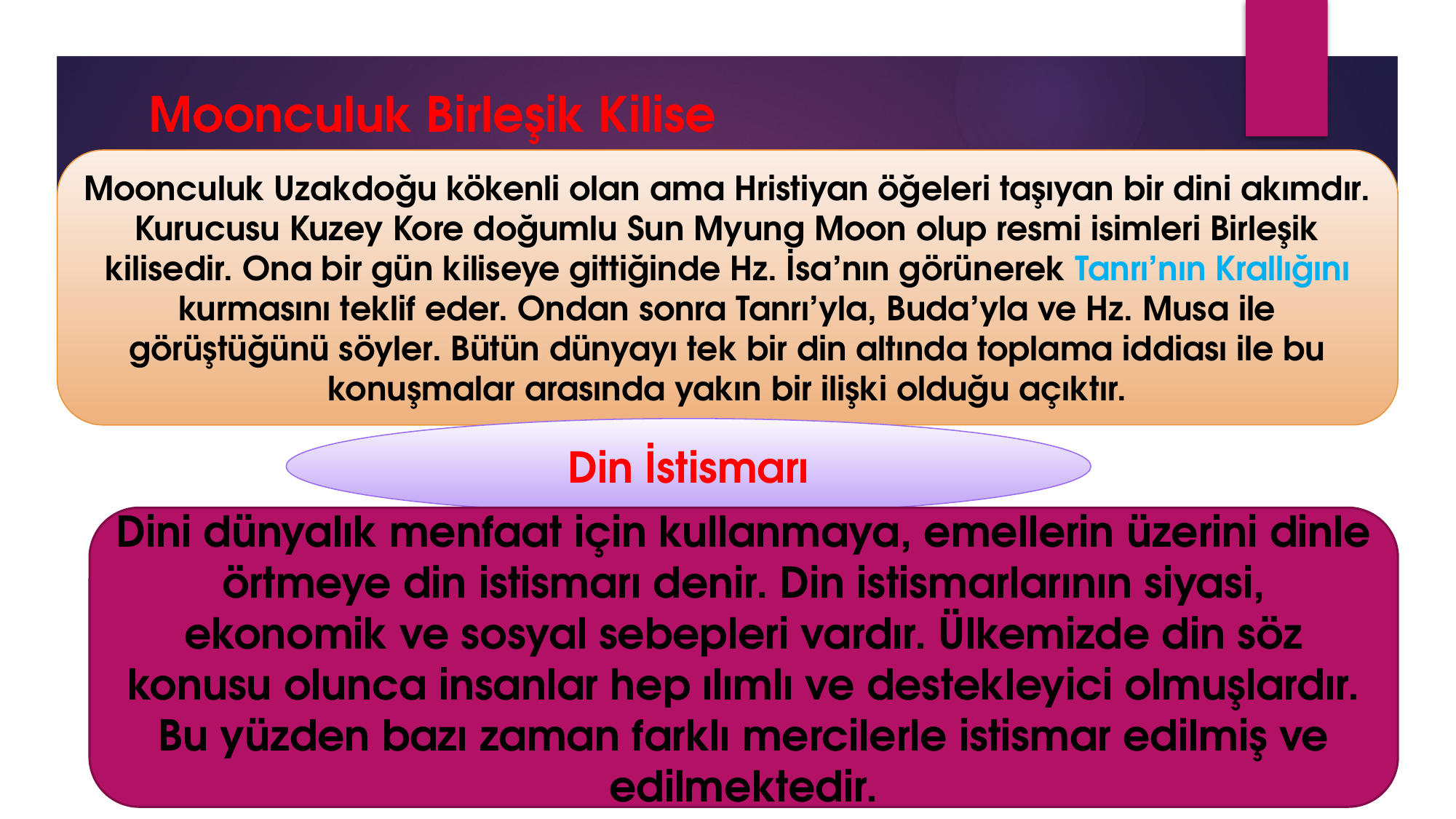

# Moonculuk Birleşik Kilise
Moonculuk Uzakdoğu kökenli olan ama Hristiyan öğeleri taşıyan bir dini akımdır. Kurucusu Kuzey Kore doğumlu Sun Myung Moon olup resmi isimleri Birleşik kilisedir. Ona bir gün kiliseye gittiğinde Hz. İsa’nın görünerek Tanrı’nın Krallığını kurmasını teklif eder. Ondan sonra Tanrı’yla, Buda’yla ve Hz. Musa ile görüştüğünü söyler. Bütün dünyayı tek bir din altında toplama iddiası ile bu konuşmalar arasında yakın bir ilişki olduğu açıktır.
Din İstismarı
Dini dünyalık menfaat için kullanmaya, emellerin üzerini dinle örtmeye din istismarı denir. Din istismarlarının siyasi, ekonomik ve sosyal sebepleri vardır. Ülkemizde din söz konusu olunca insanlar hep ılımlı ve destekleyici olmuşlardır. Bu yüzden bazı zaman farklı mercilerle istismar edilmiş ve edilmektedir.